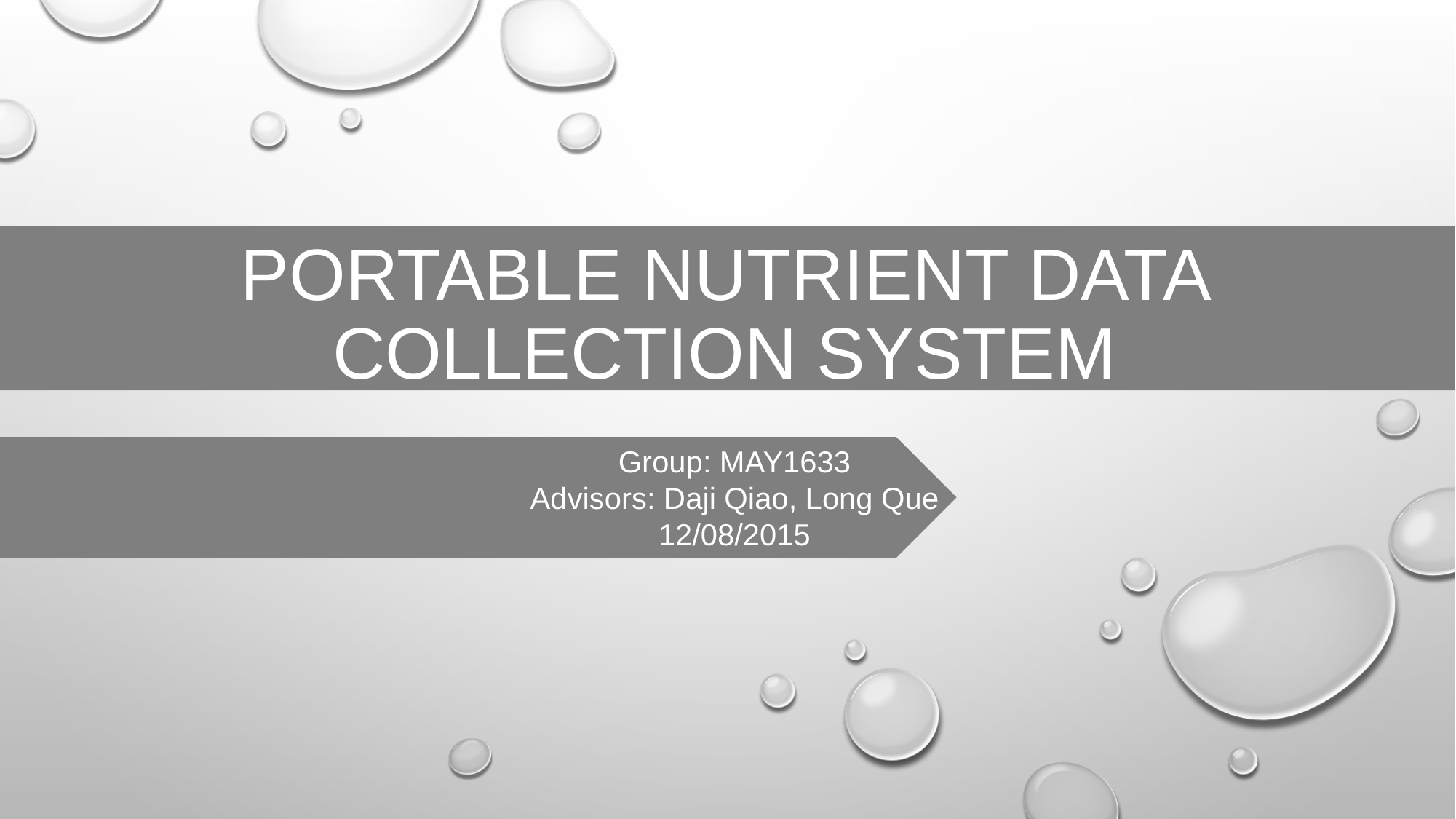

# PORTABLE NUTRIENT DATA COLLECTION SYSTEM

Group: MAY1633
Advisors: Daji Qiao, Long Que
12/08/2015